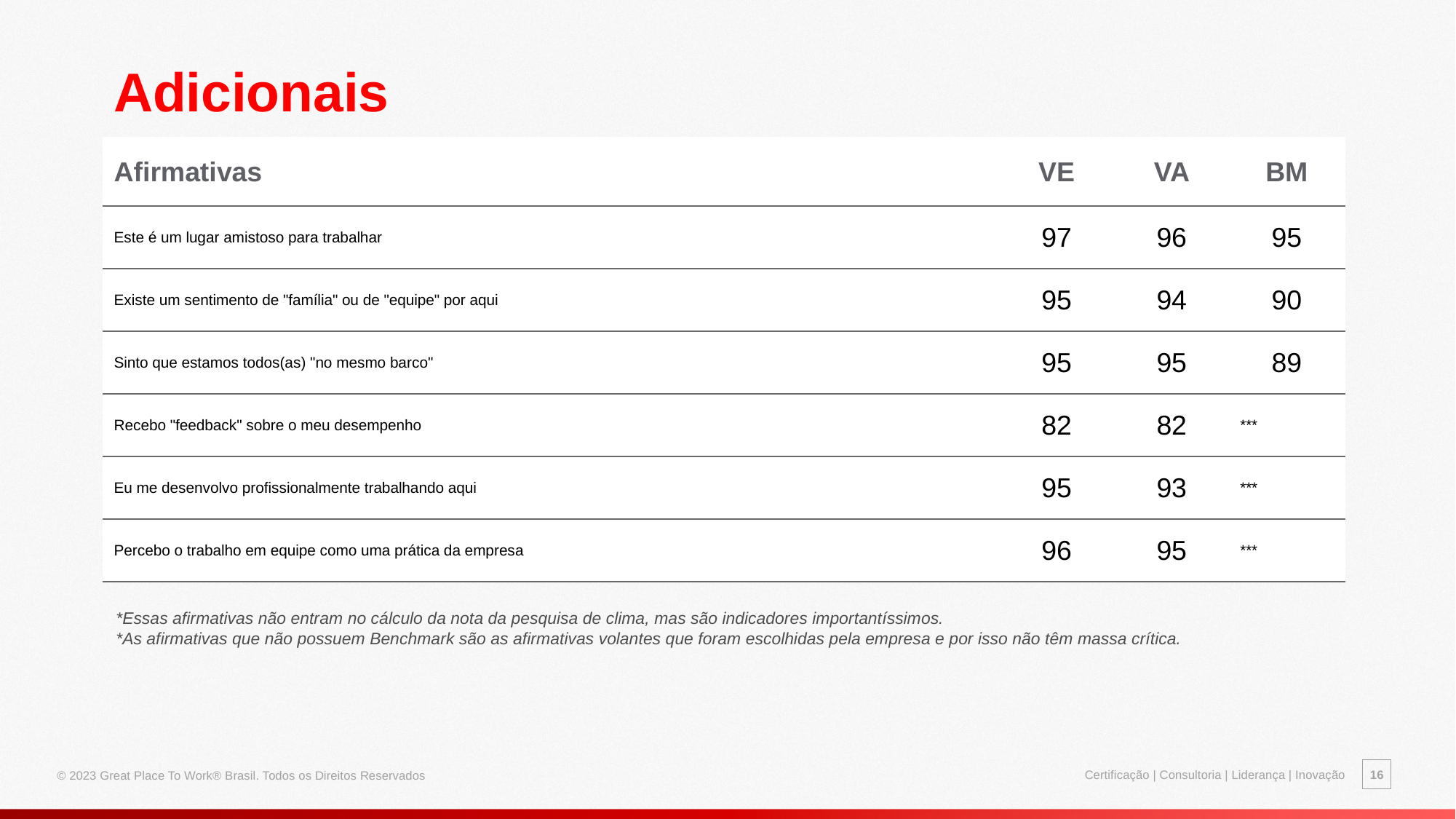

Adicionais
| Afirmativas | VE | VA | BM |
| --- | --- | --- | --- |
| Este é um lugar amistoso para trabalhar | 97 | 96 | 95 |
| Existe um sentimento de "família" ou de "equipe" por aqui | 95 | 94 | 90 |
| Sinto que estamos todos(as) "no mesmo barco" | 95 | 95 | 89 |
| Recebo "feedback" sobre o meu desempenho | 82 | 82 | \*\*\* |
| Eu me desenvolvo profissionalmente trabalhando aqui | 95 | 93 | \*\*\* |
| Percebo o trabalho em equipe como uma prática da empresa | 96 | 95 | \*\*\* |
*Essas afirmativas não entram no cálculo da nota da pesquisa de clima, mas são indicadores importantíssimos.
*As afirmativas que não possuem Benchmark são as afirmativas volantes que foram escolhidas pela empresa e por isso não têm massa crítica.
16
Certificação | Consultoria | Liderança | Inovação
© 2023 Great Place To Work® Brasil. Todos os Direitos Reservados